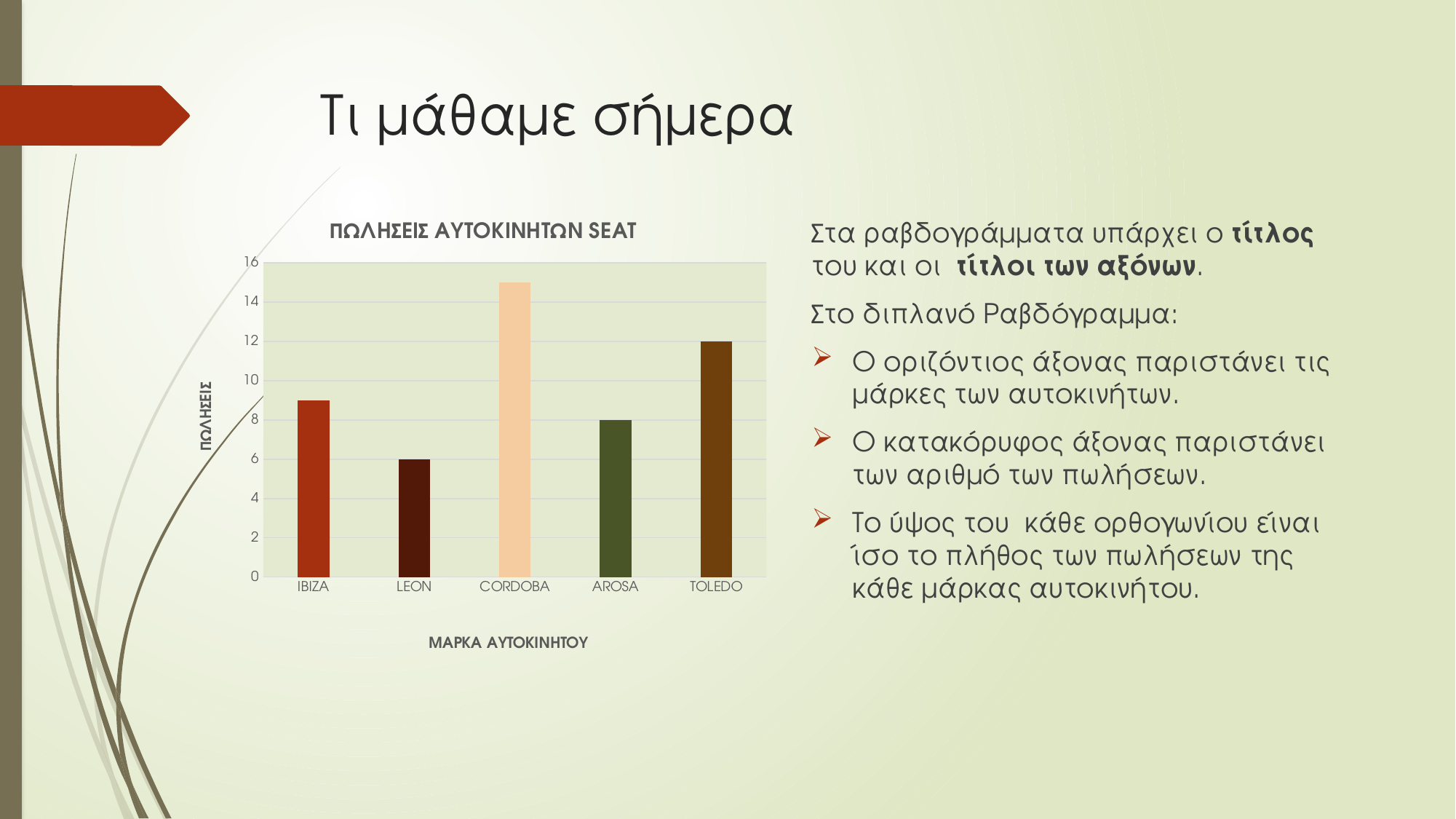

# Τι μάθαμε σήμερα

### Chart: ΠΩΛΗΣΕΙΣ ΑΥΤΟΚΙΝΗΤΩΝ SEAT

| Category |  |
|---|---|
| IBIZA | 9.0 |
| LEON | 6.0 |
| CORDOBA | 15.0 |
| AROSA | 8.0 |
| TOLEDO | 12.0 |
Στα ραβδογράμματα υπάρχει ο τίτλος του και οι  τίτλοι των αξόνων.
Στο διπλανό Ραβδόγραμμα:
Ο οριζόντιος άξονας παριστάνει τις μάρκες των αυτοκινήτων.
Ο κατακόρυφος άξονας παριστάνει των αριθμό των πωλήσεων.
Το ύψος του  κάθε ορθογωνίου είναι ίσο το πλήθος των πωλήσεων της κάθε μάρκας αυτοκινήτου.